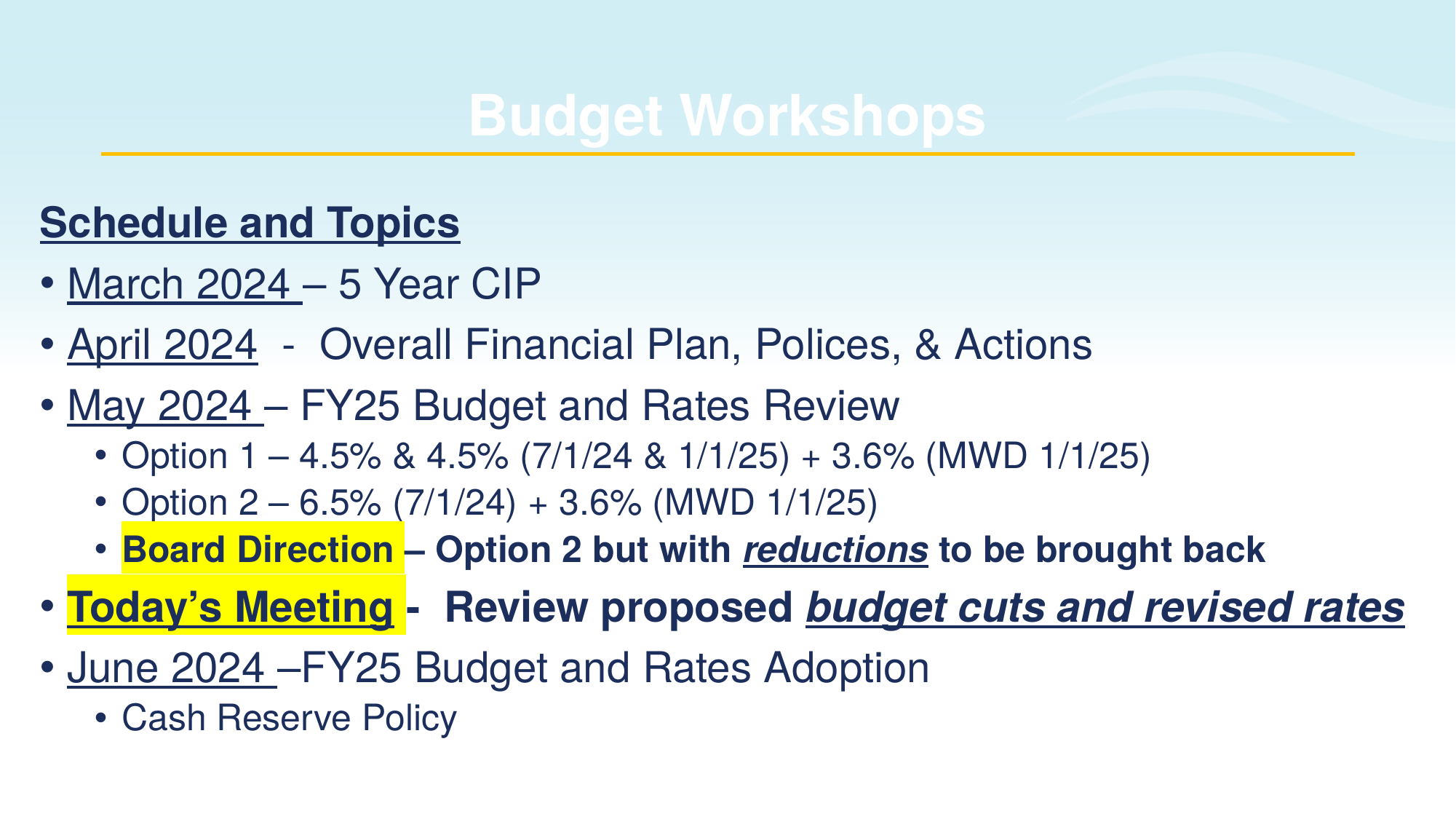

# Budget Workshops
Schedule and Topics
March 2024 – 5 Year CIP
April 2024  -  Overall Financial Plan, Polices, & Actions
May 2024 – FY25 Budget and Rates Review
Option 1 – 4.5% & 4.5% (7/1/24 & 1/1/25) + 3.6% (MWD 1/1/25)
Option 2 – 6.5% (7/1/24) + 3.6% (MWD 1/1/25)
Board Direction – Option 2 but with reductions to be brought back
Today’s Meeting -  Review proposed budget cuts and revised rates
June 2024 –FY25 Budget and Rates Adoption
Cash Reserve Policy